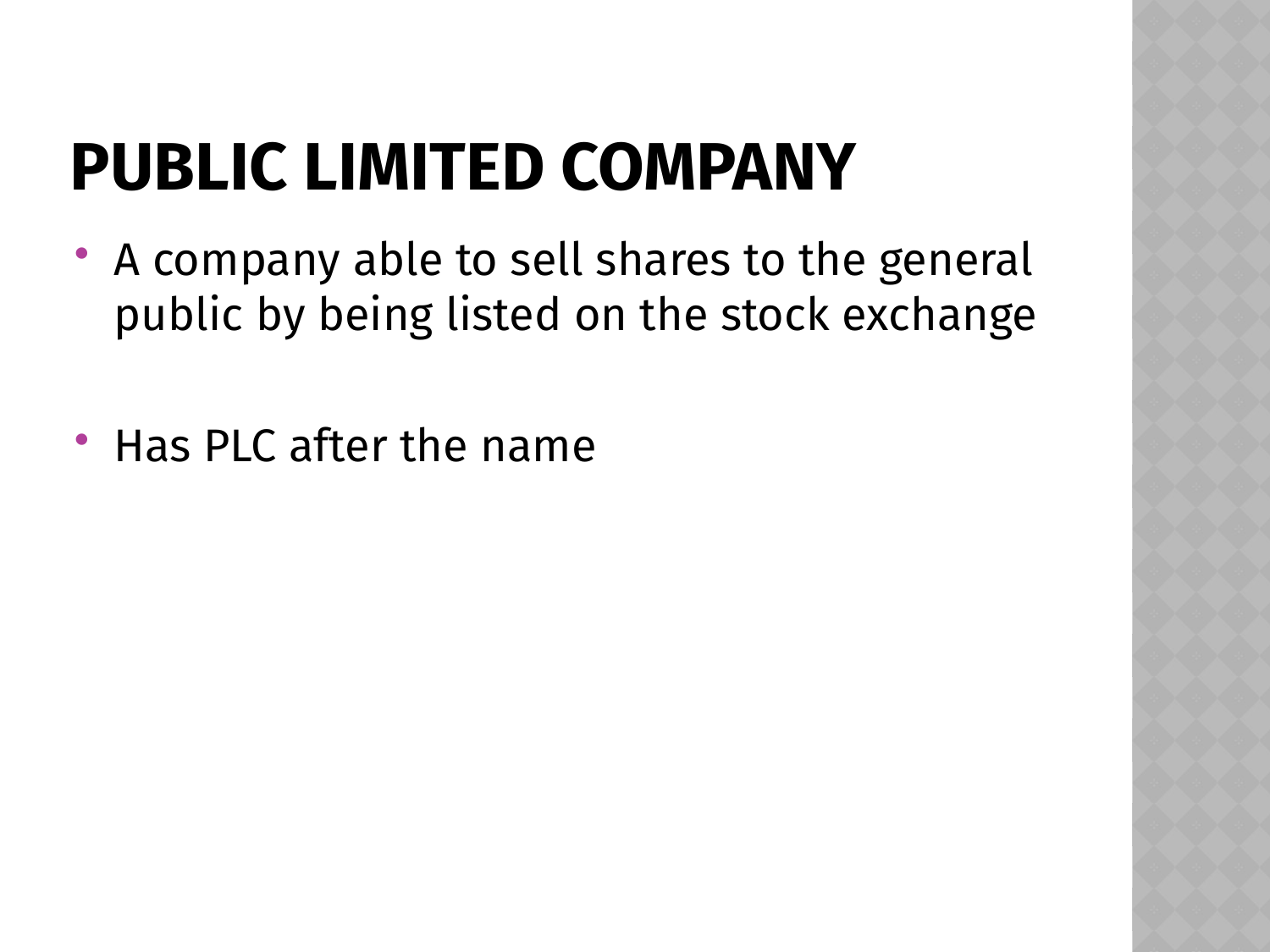

# Public Limited Company
A company able to sell shares to the general public by being listed on the stock exchange

Has PLC after the name